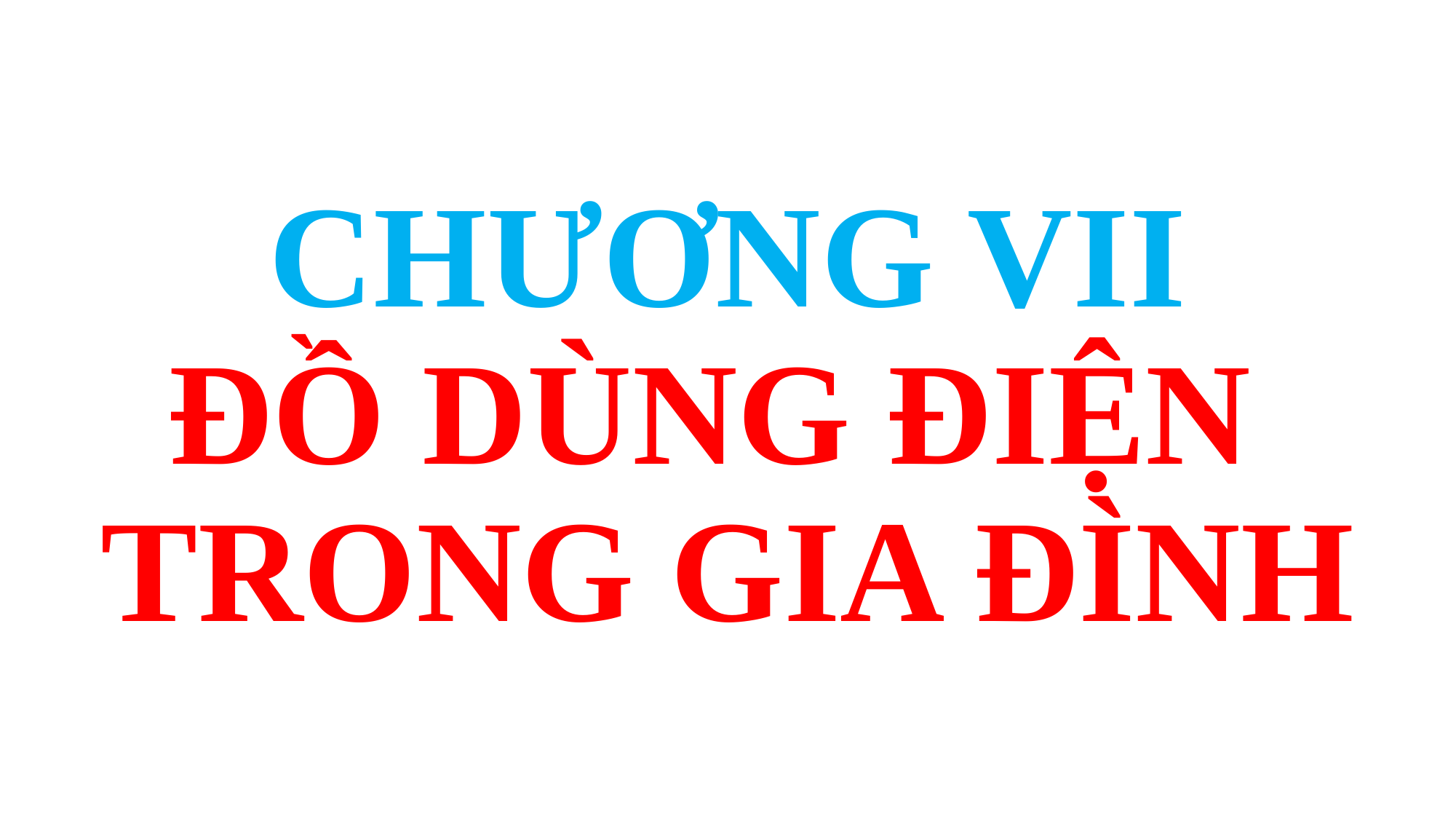

# CHƯƠNG VII ĐỒ DÙNG ĐIỆN TRONG GIA ĐÌNH